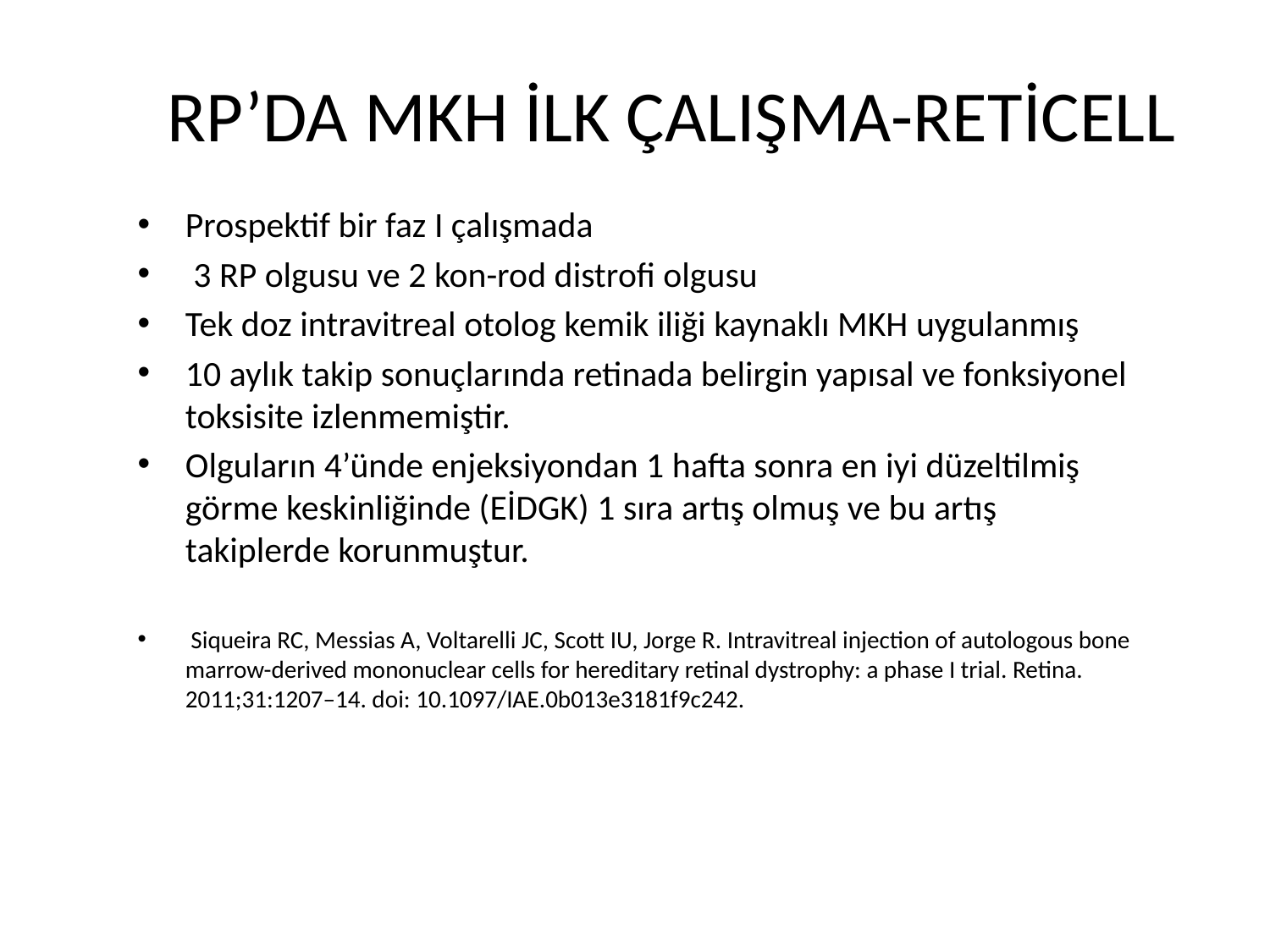

# RP’DA MKH İLK ÇALIŞMA-RETİCELL
Prospektif bir faz I çalışmada
 3 RP olgusu ve 2 kon-rod distrofi olgusu
Tek doz intravitreal otolog kemik iliği kaynaklı MKH uygulanmış
10 aylık takip sonuçlarında retinada belirgin yapısal ve fonksiyonel toksisite izlenmemiştir.
Olguların 4’ünde enjeksiyondan 1 hafta sonra en iyi düzeltilmiş görme keskinliğinde (EİDGK) 1 sıra artış olmuş ve bu artış takiplerde korunmuştur.

 Siqueira RC, Messias A, Voltarelli JC, Scott IU, Jorge R. Intravitreal injection of autologous bone marrow-derived mononuclear cells for hereditary retinal dystrophy: a phase I trial. Retina. 2011;31:1207–14. doi: 10.1097/IAE.0b013e3181f9c242.